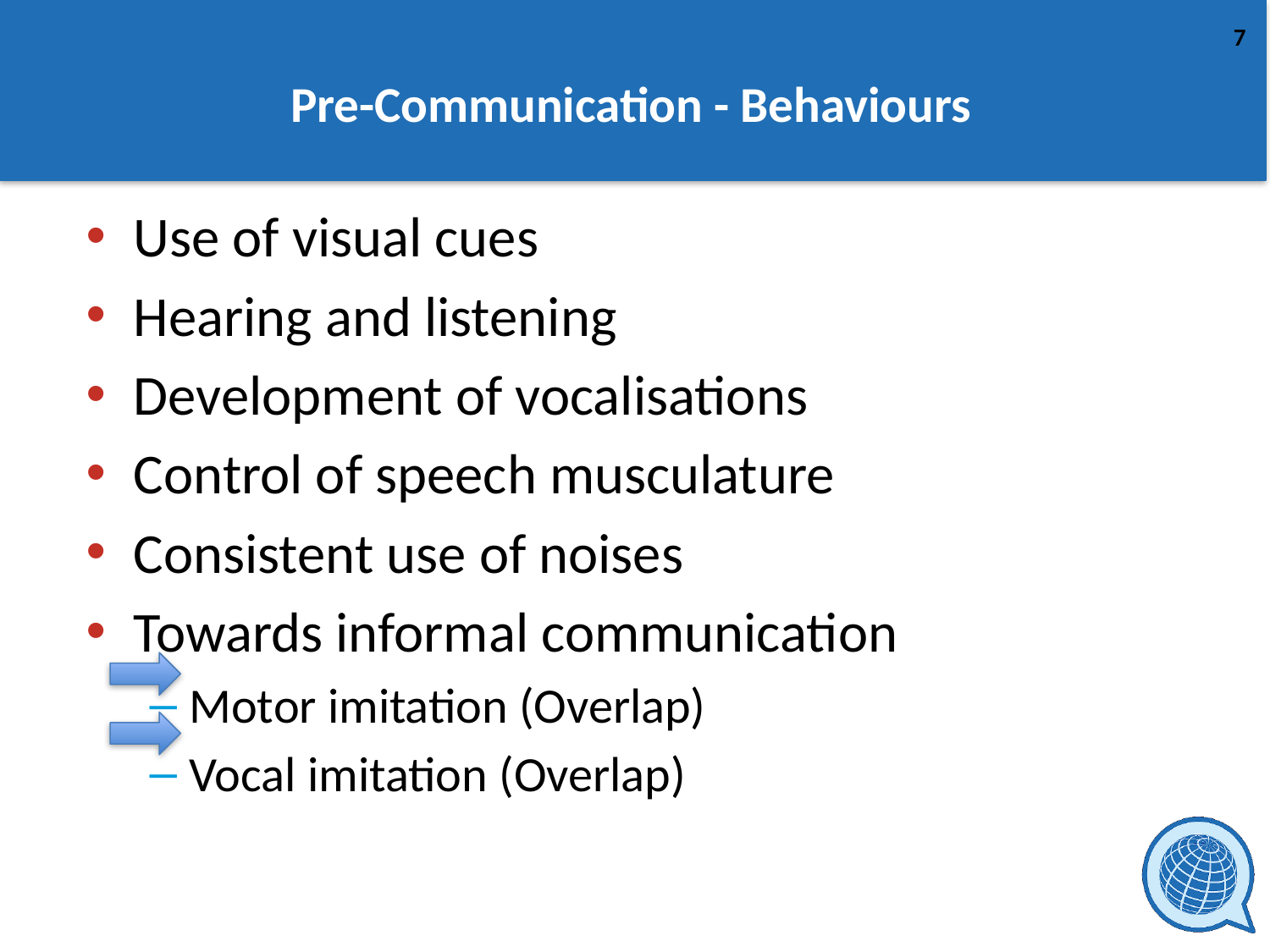

# Pre-Communication - Behaviours
Use of visual cues
Hearing and listening
Development of vocalisations
Control of speech musculature
Consistent use of noises
Towards informal communication
Motor imitation (Overlap)
Vocal imitation (Overlap)